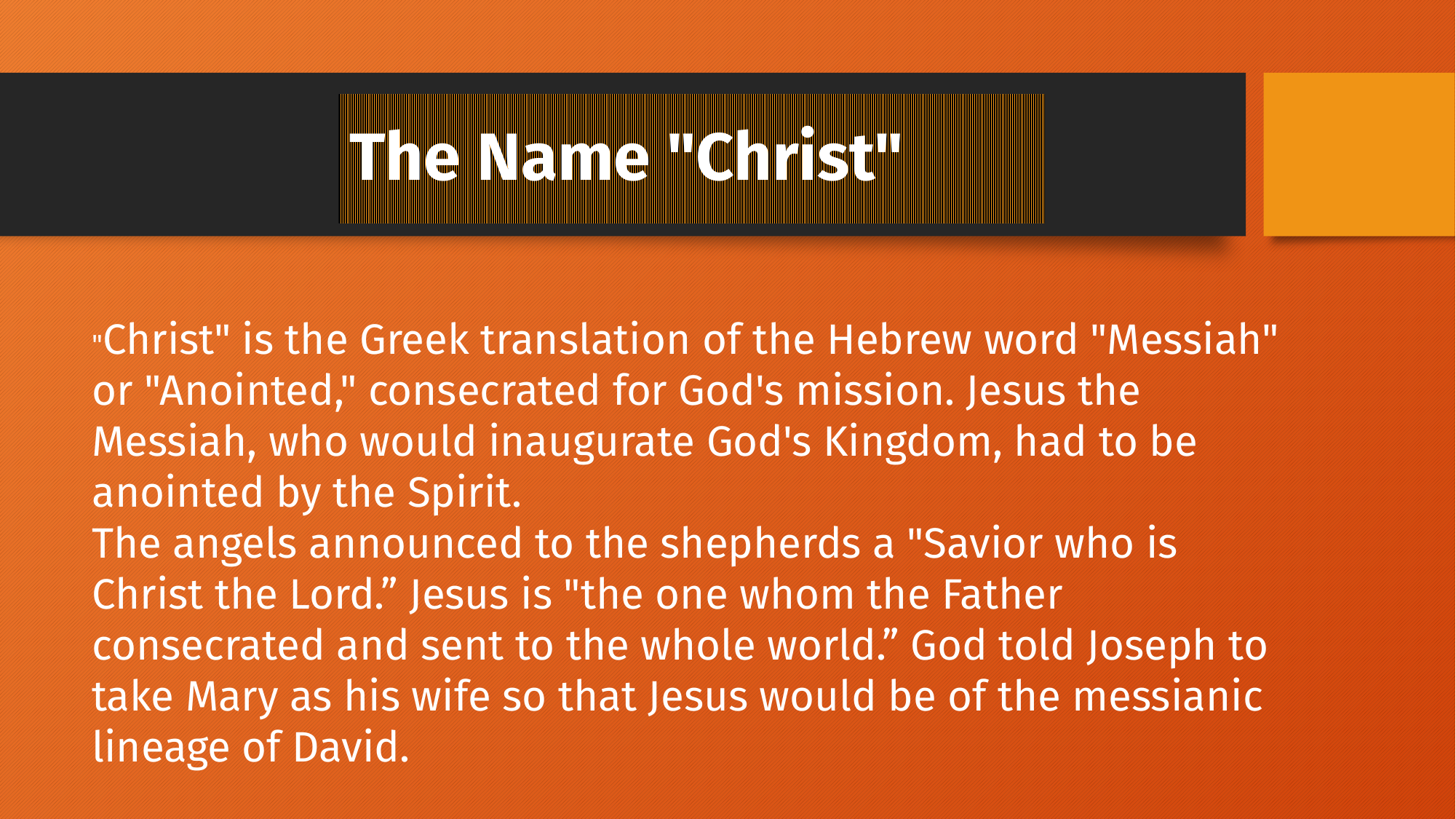

# The Name "Christ"
"Christ" is the Greek translation of the Hebrew word "Messiah" or "Anointed," consecrated for God's mission. Jesus the Messiah, who would inaugurate God's Kingdom, had to be anointed by the Spirit.
The angels announced to the shepherds a "Savior who is Christ the Lord.” Jesus is "the one whom the Father consecrated and sent to the whole world.” God told Joseph to take Mary as his wife so that Jesus would be of the messianic lineage of David.